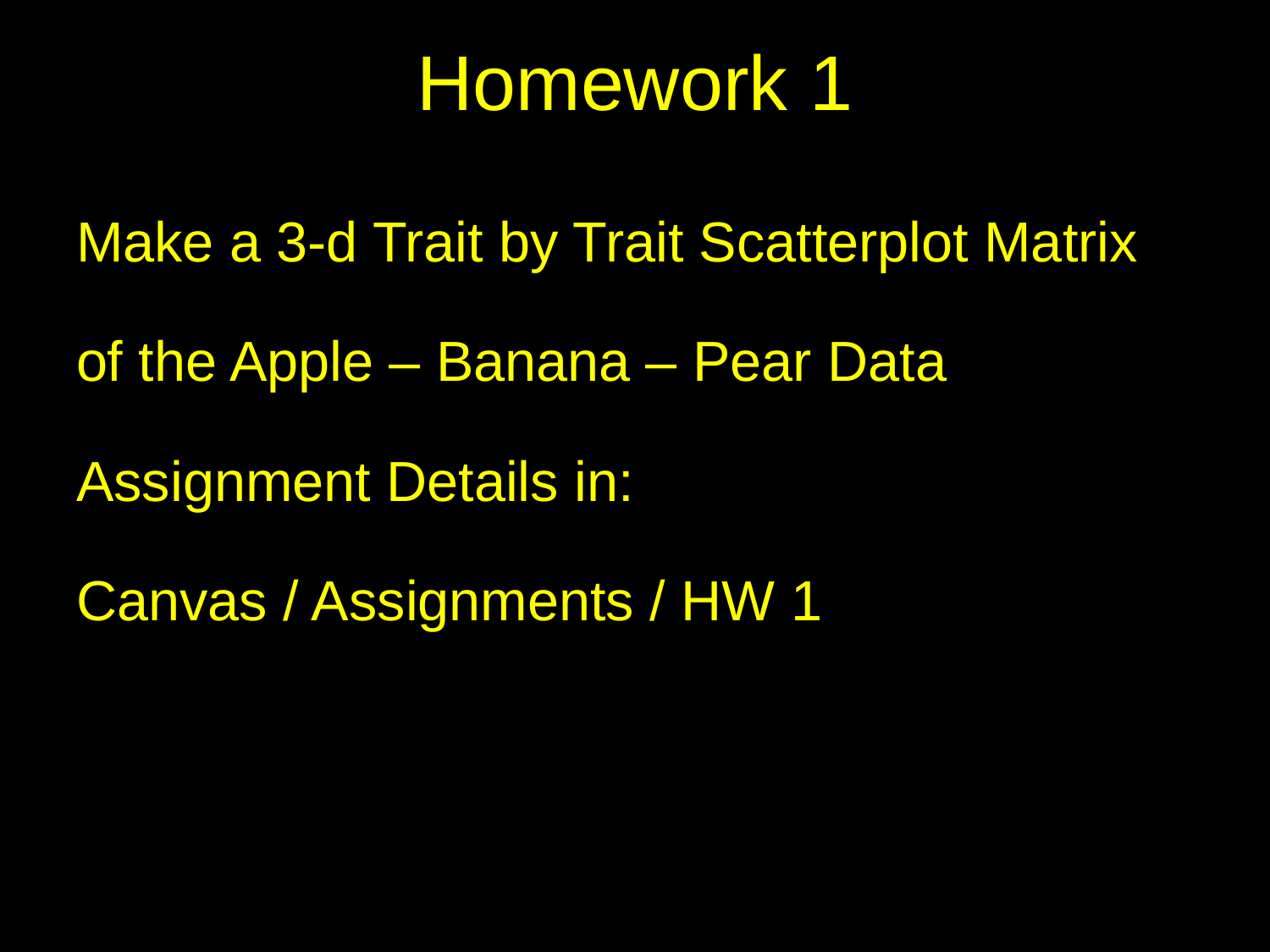

# Homework 1
Make a 3-d Trait by Trait Scatterplot Matrix
of the Apple – Banana – Pear Data
Assignment Details in:
Canvas / Assignments / HW 1